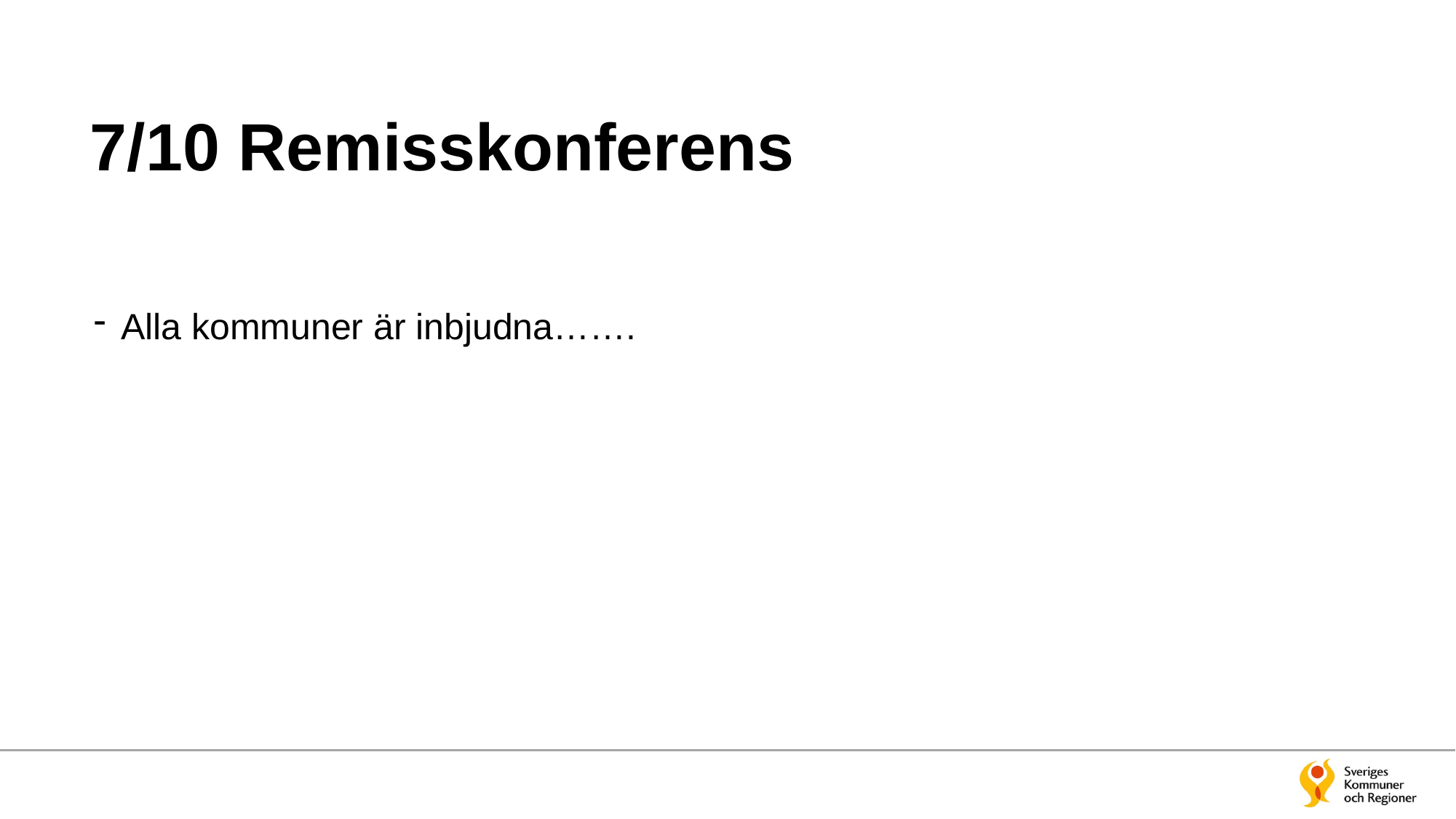

# 7/10 Remisskonferens
Alla kommuner är inbjudna…….